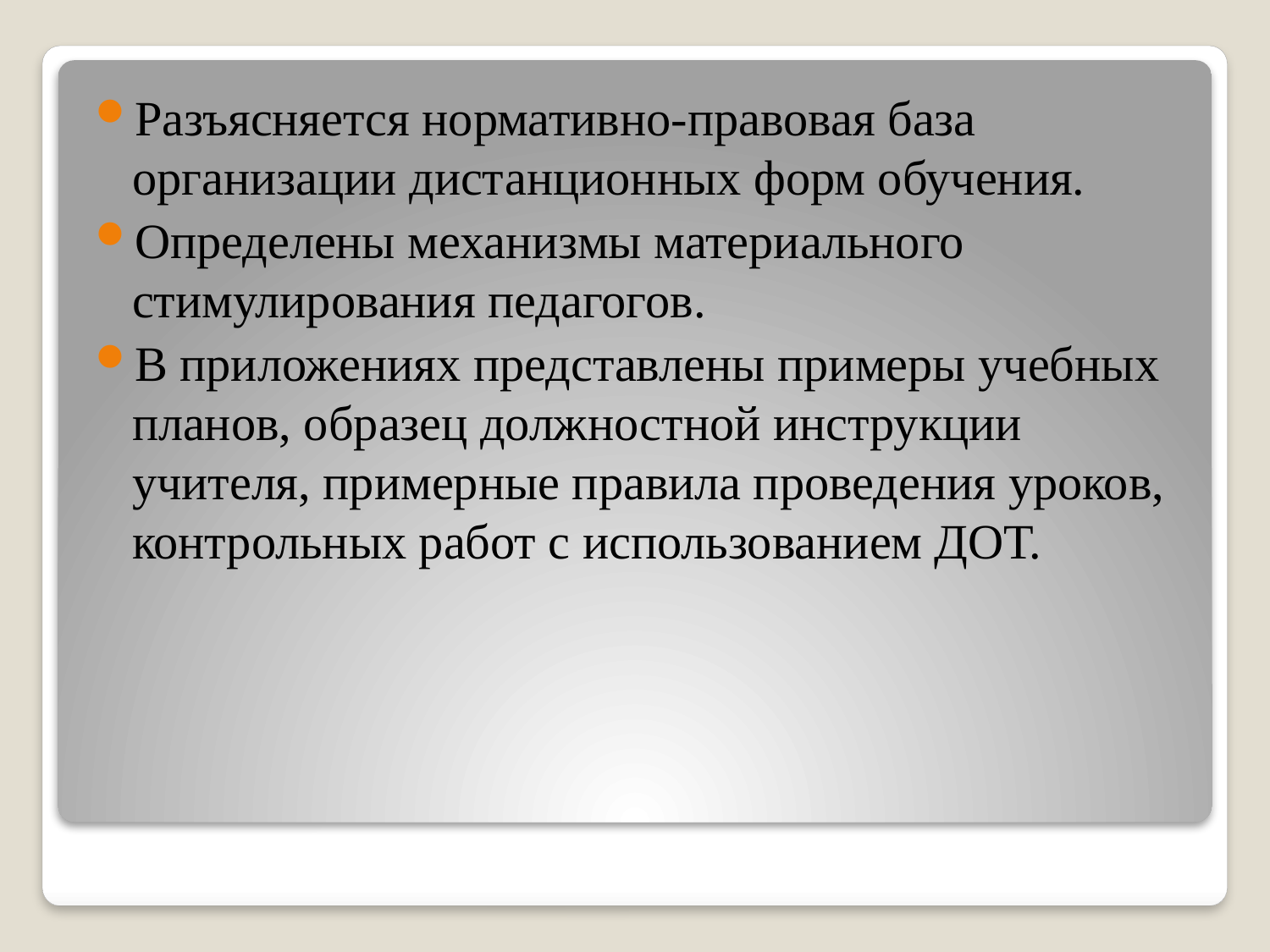

Разъясняется нормативно-правовая база организации дистанционных форм обучения.
Определены механизмы материального стимулирования педагогов.
В приложениях представлены примеры учебных планов, образец должностной инструкции учителя, примерные правила проведения уроков, контрольных работ с использованием ДОТ.